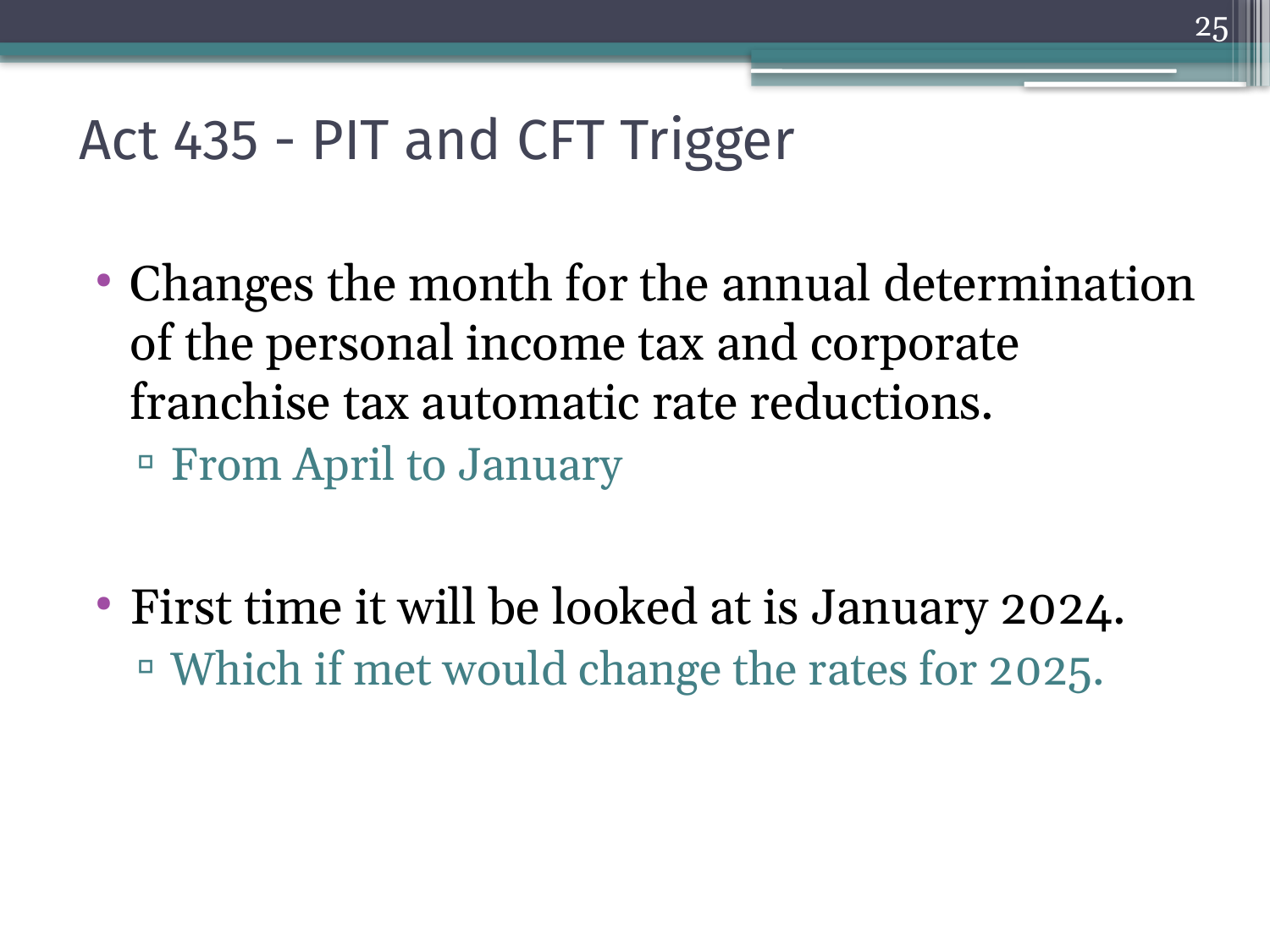

25
# Act 435 - PIT and CFT Trigger
Changes the month for the annual determination of the personal income tax and corporate franchise tax automatic rate reductions.
From April to January

First time it will be looked at is January 2024.
Which if met would change the rates for 2025.